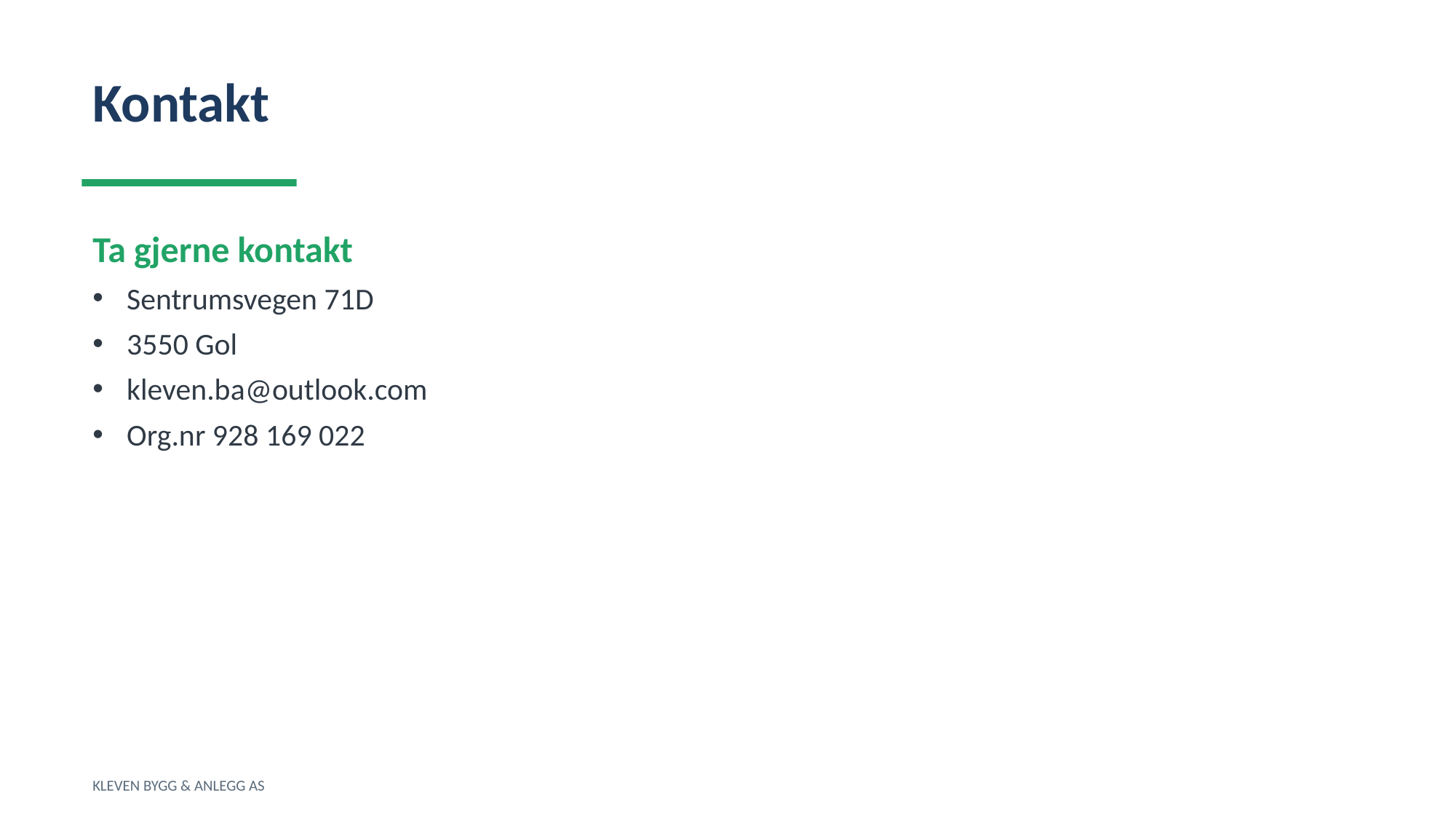

Kontakt

Ta gjerne kontakt
Sentrumsvegen 71D
3550 Gol
kleven.ba@outlook.com
Org.nr 928 169 022
KLEVEN BYGG & ANLEGG AS